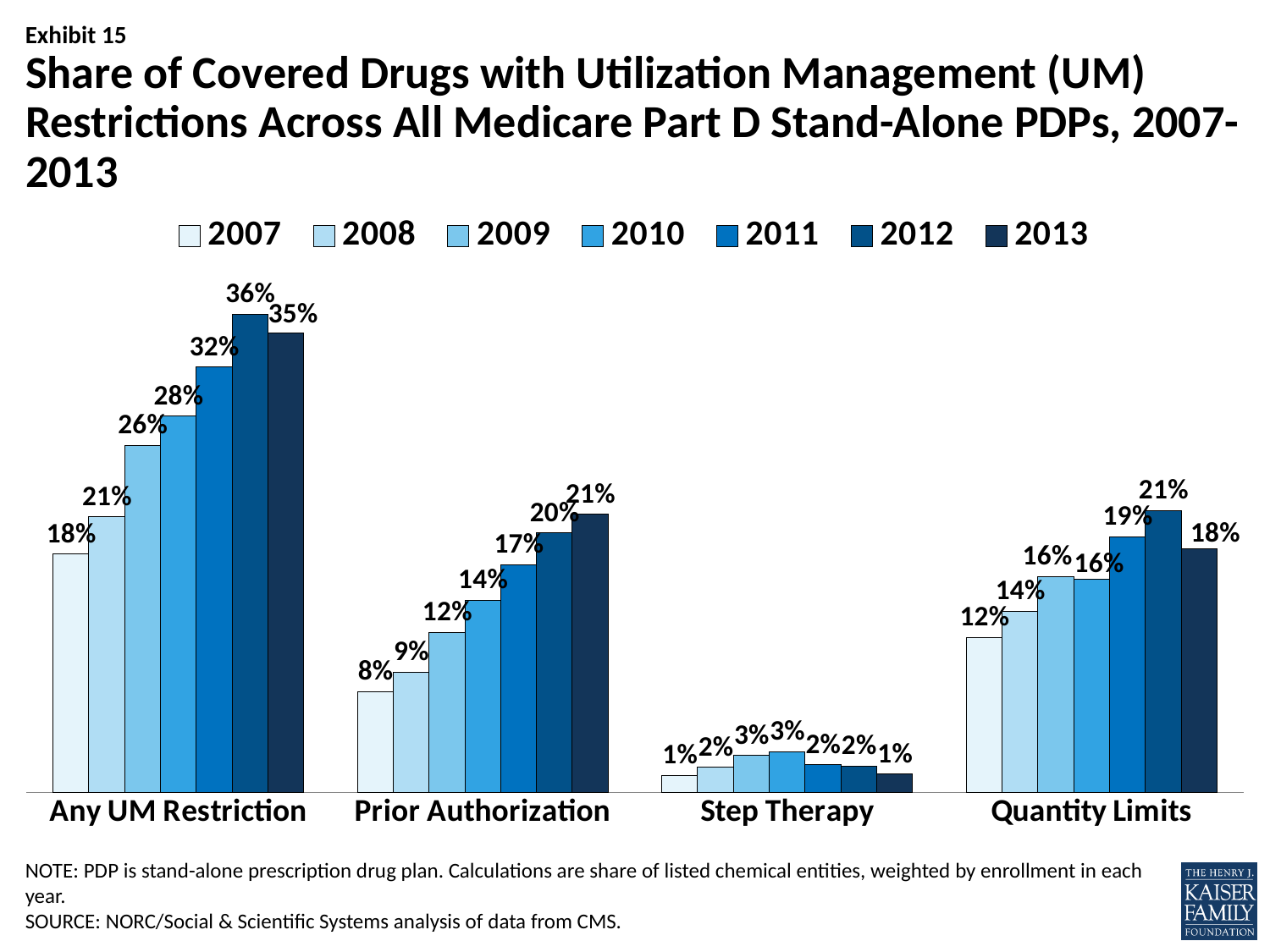

# Share of Covered Drugs with Utilization Management (UM) Restrictions Across All Medicare Part D Stand-Alone PDPs, 2007-2013

### Chart

| Category | 2007 | 2008 | 2009 | 2010 | 2011 | 2012 | 2013 |
|---|---|---|---|---|---|---|---|
| Any UM Restriction | 0.18 | 0.208 | 0.262 | 0.284 | 0.321 | 0.361 | 0.347 |
| Prior Authorization | 0.076 | 0.091 | 0.121 | 0.145 | 0.172 | 0.196 | 0.21 |
| Step Therapy | 0.013 | 0.019 | 0.028 | 0.031 | 0.021 | 0.02 | 0.014 |
| Quantity Limits | 0.117 | 0.137 | 0.163 | 0.161 | 0.193 | 0.213 | 0.184 |
NOTE: PDP is stand-alone prescription drug plan. Calculations are share of listed chemical entities, weighted by enrollment in each year.
SOURCE: NORC/Social & Scientific Systems analysis of data from CMS.